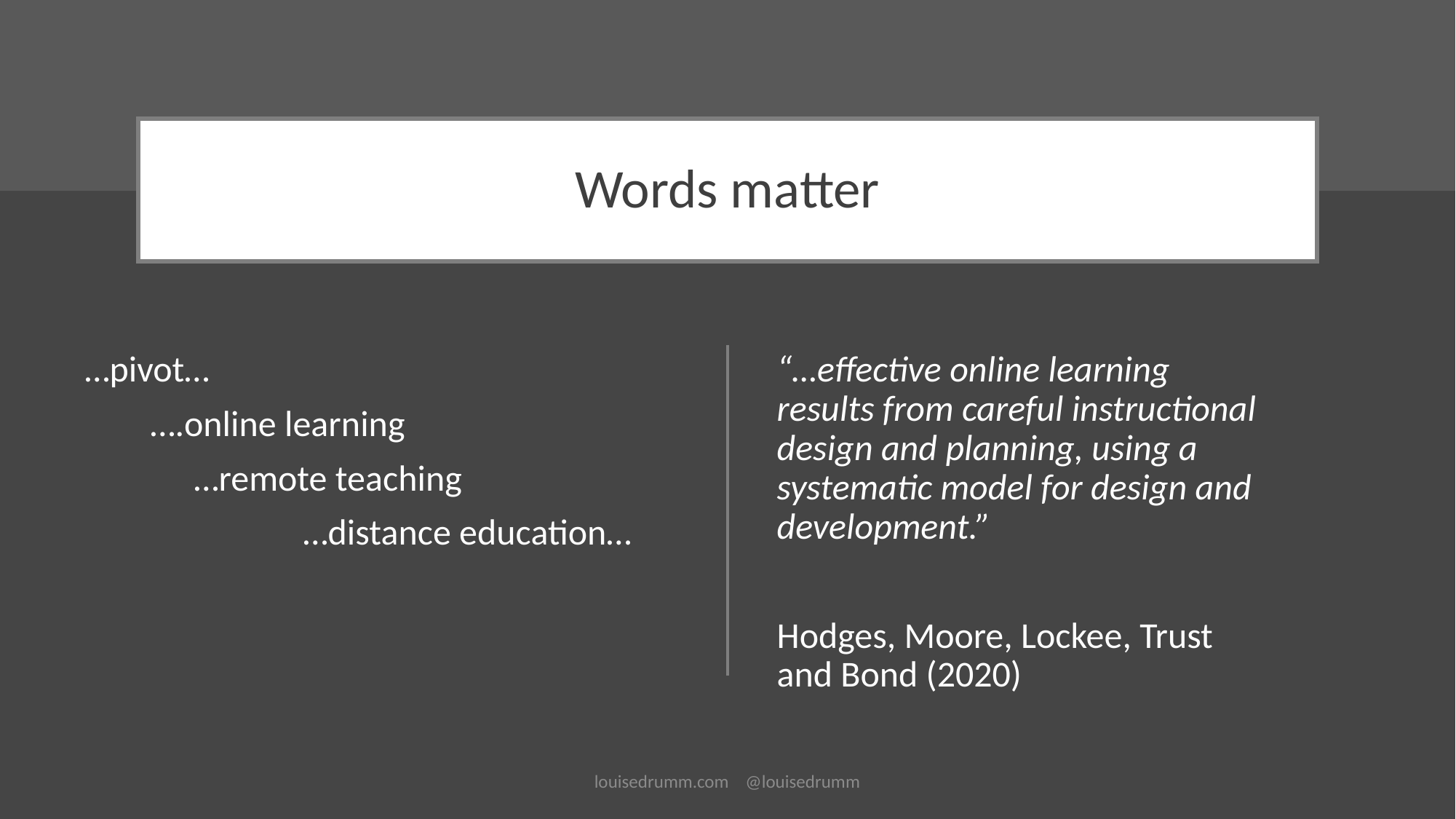

# Words matter
…pivot…
        ….online learning
	…remote teaching
		…distance education…

“…effective online learning results from careful instructional design and planning, using a systematic model for design and development.”

Hodges, Moore, Lockee, Trust and Bond (2020)
louisedrumm.com    @louisedrumm